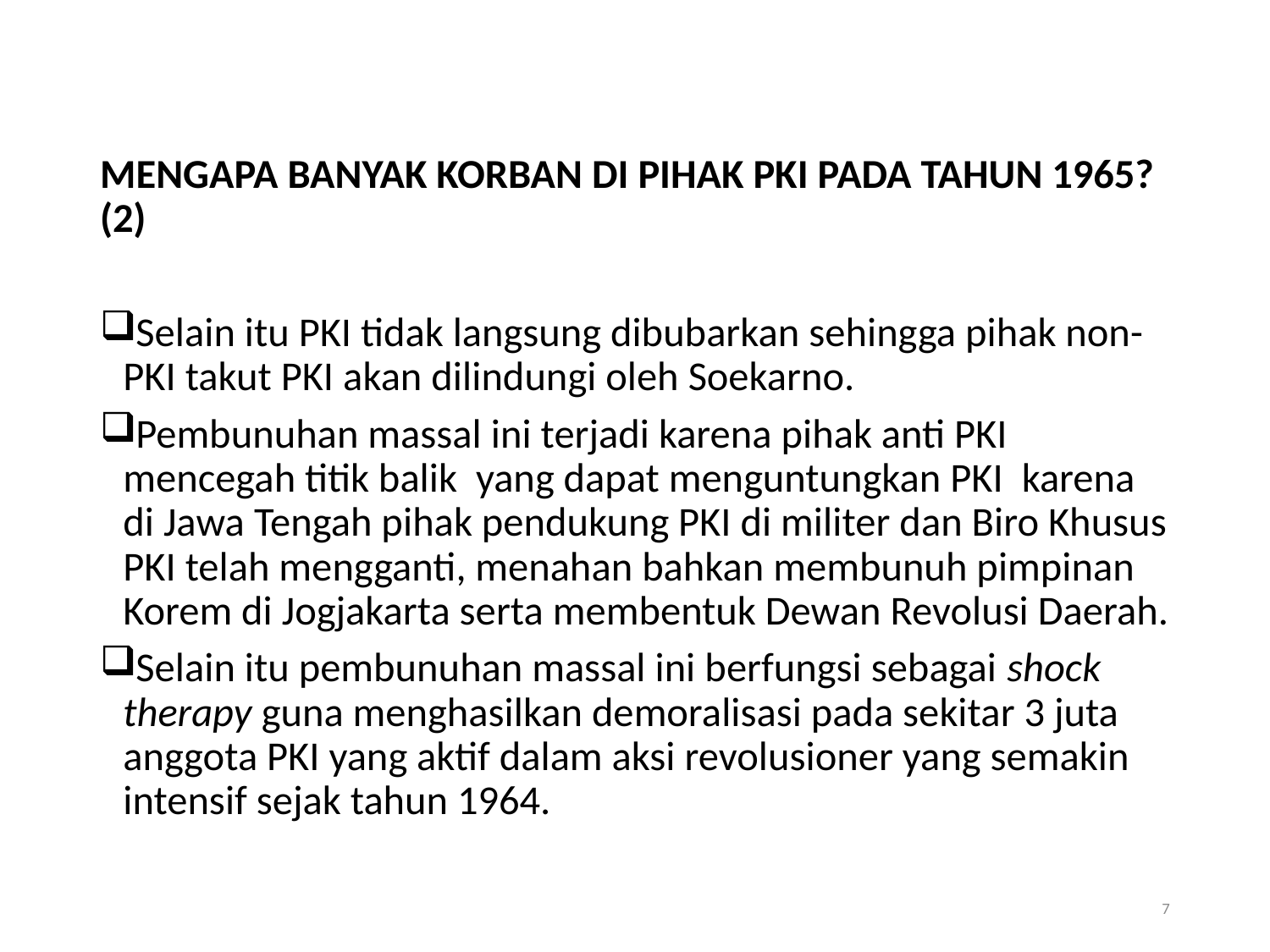

#
MENGAPA BANYAK KORBAN DI PIHAK PKI PADA TAHUN 1965? (2)

Selain itu PKI tidak langsung dibubarkan sehingga pihak non-PKI takut PKI akan dilindungi oleh Soekarno.
Pembunuhan massal ini terjadi karena pihak anti PKI mencegah titik balik  yang dapat menguntungkan PKI  karena  di Jawa Tengah pihak pendukung PKI di militer dan Biro Khusus PKI telah mengganti, menahan bahkan membunuh pimpinan Korem di Jogjakarta serta membentuk Dewan Revolusi Daerah.
Selain itu pembunuhan massal ini berfungsi sebagai shock therapy guna menghasilkan demoralisasi pada sekitar 3 juta anggota PKI yang aktif dalam aksi revolusioner yang semakin intensif sejak tahun 1964.
7